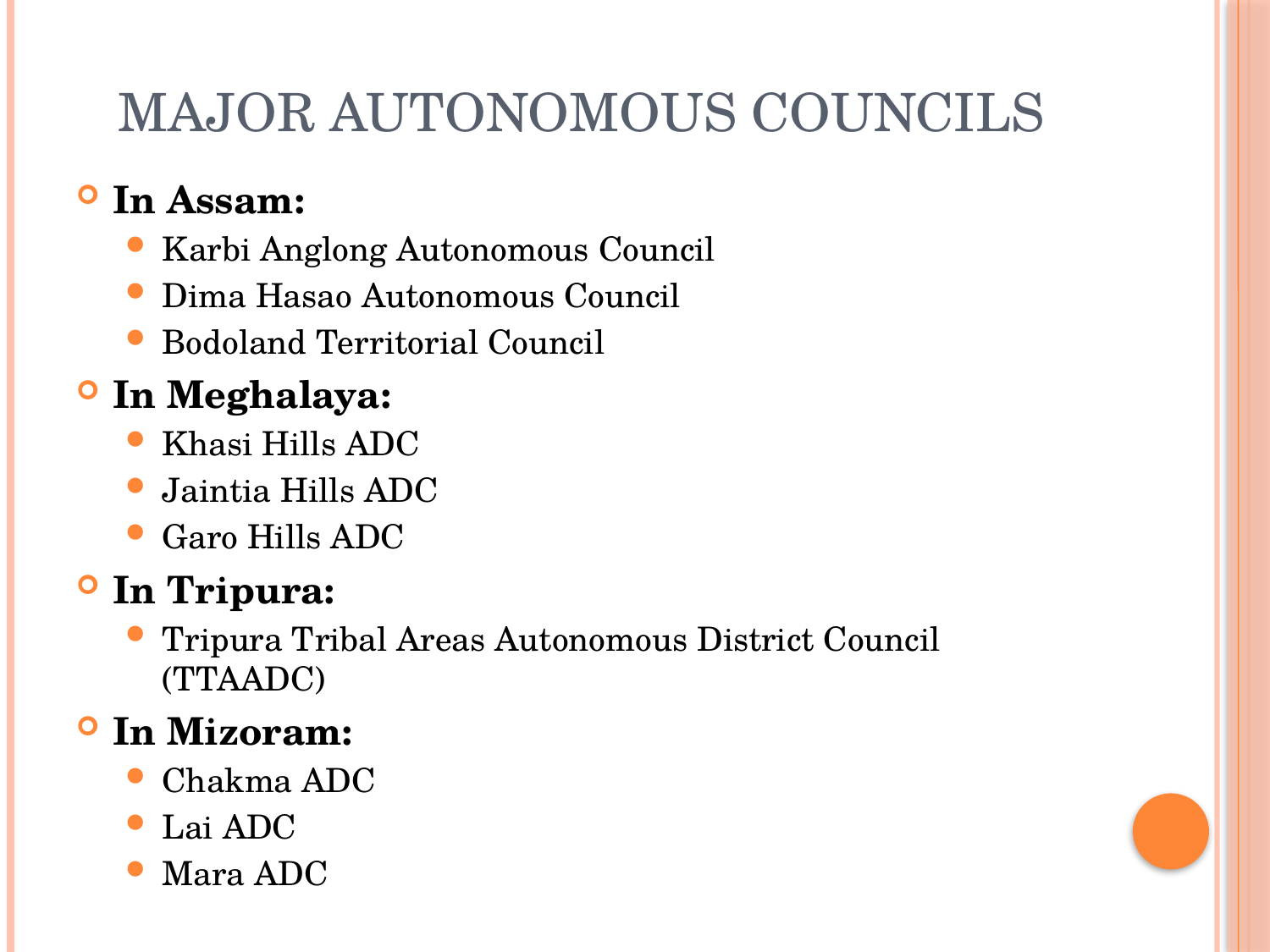

# Major Autonomous Councils
In Assam:
Karbi Anglong Autonomous Council
Dima Hasao Autonomous Council
Bodoland Territorial Council
In Meghalaya:
Khasi Hills ADC
Jaintia Hills ADC
Garo Hills ADC
In Tripura:
Tripura Tribal Areas Autonomous District Council (TTAADC)
In Mizoram:
Chakma ADC
Lai ADC
Mara ADC